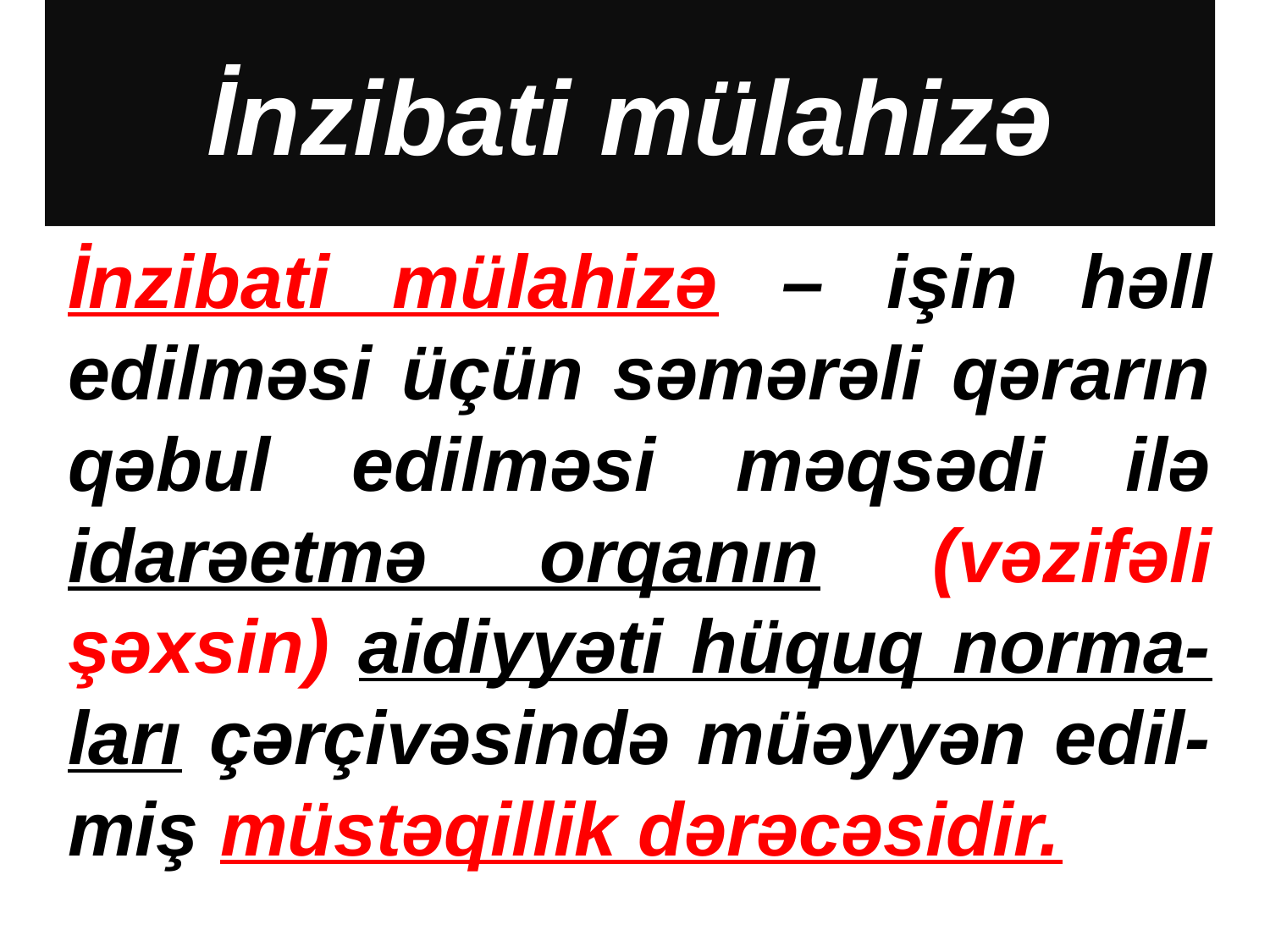

# İnzibati mülahizə
İnzibati mülahizə – işin həll edilməsi üçün səmərəli qərarın qəbul edilməsi məqsədi ilə idarəetmə orqanın (vəzifəli şəxsin) aidiyyəti hüquq norma-ları çərçivəsində müəyyən edil-miş müstəqillik dərəcəsidir.